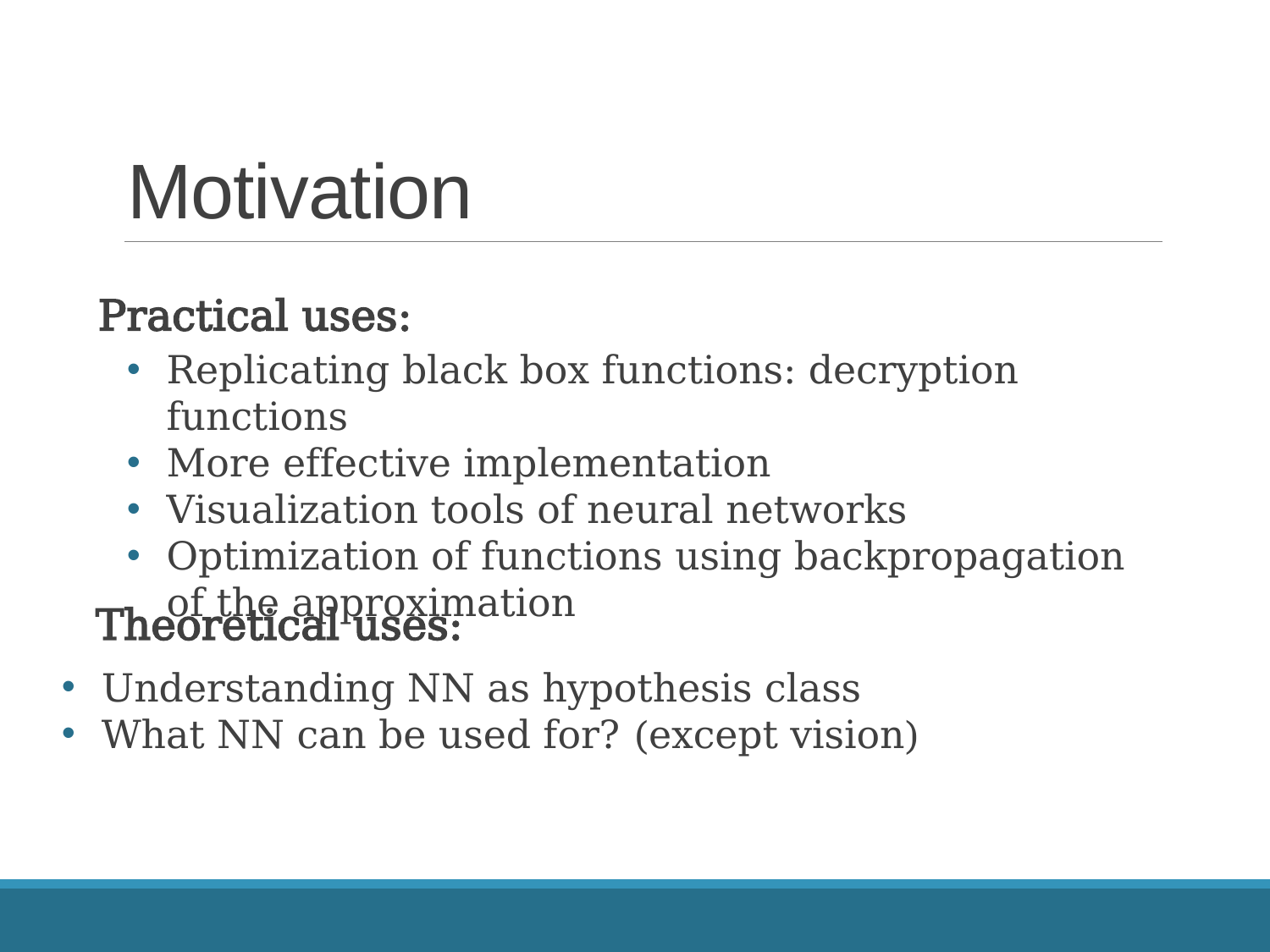

# Motivation
Practical uses:
Replicating black box functions: decryption functions
More effective implementation
Visualization tools of neural networks
Optimization of functions using backpropagation of the approximation

Theoretical uses:
Understanding NN as hypothesis class
What NN can be used for? (except vision)